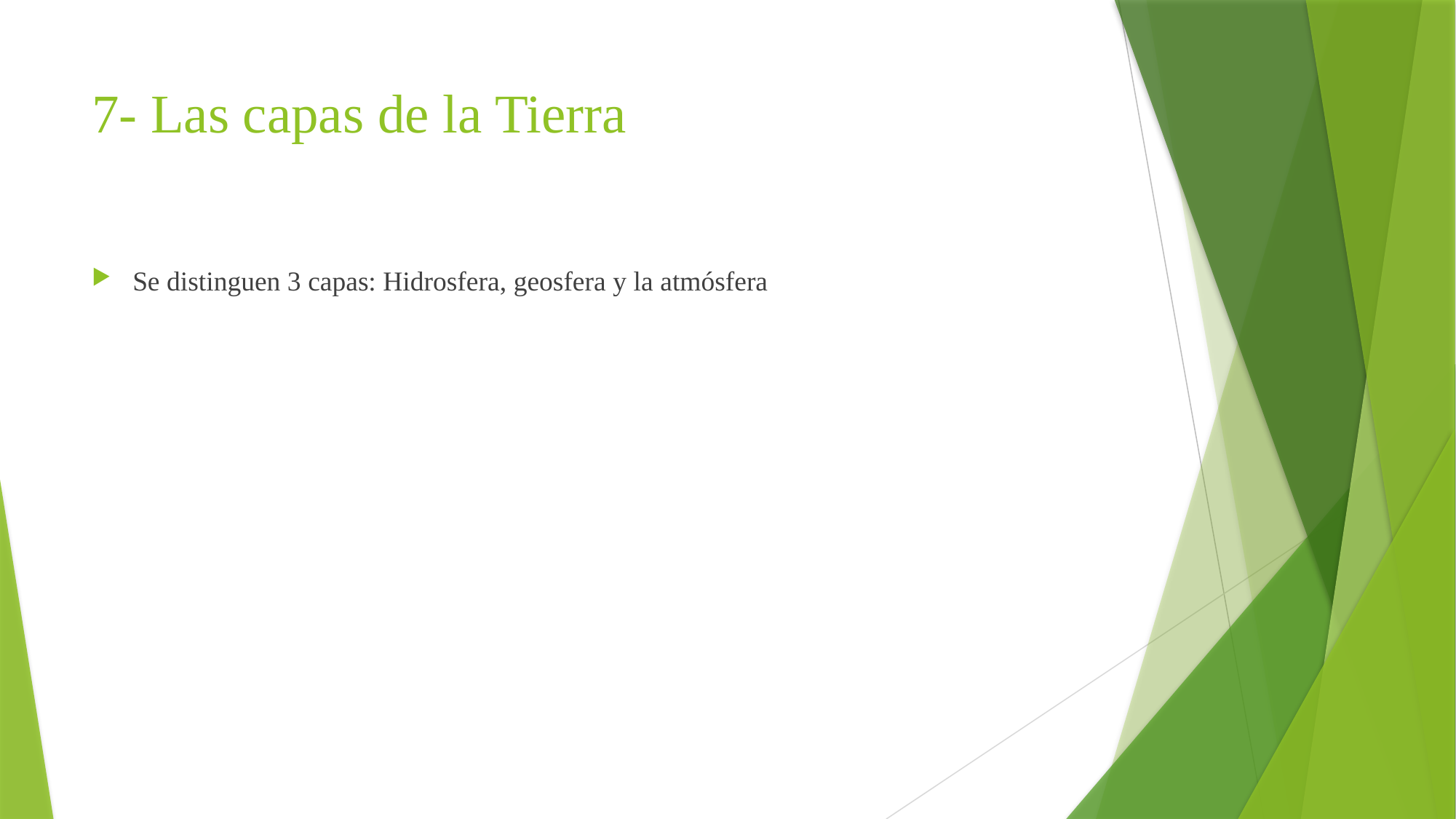

# 7- Las capas de la Tierra
Se distinguen 3 capas: Hidrosfera, geosfera y la atmósfera